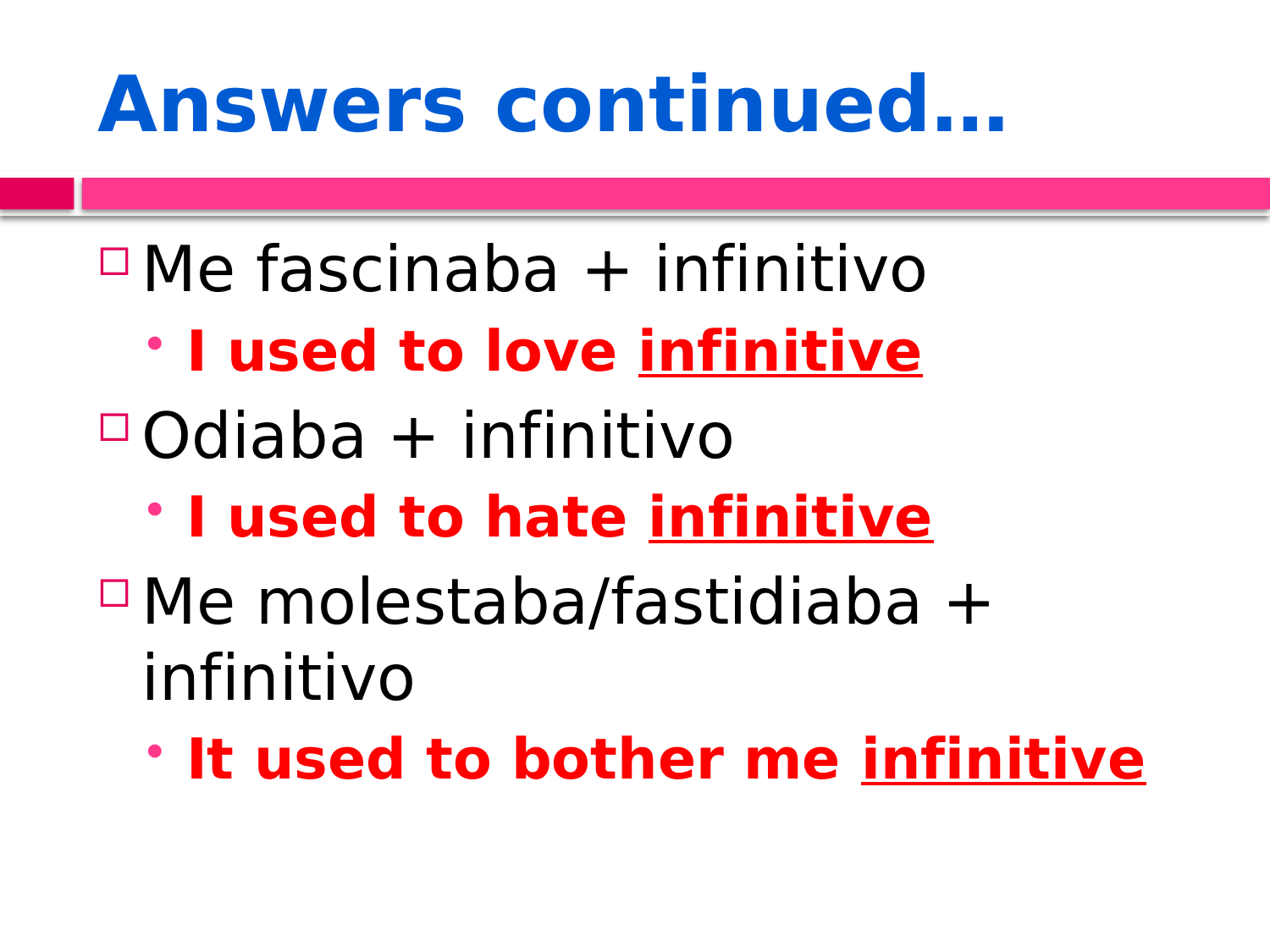

# Answers continued…
Me fascinaba + infinitivo
I used to love infinitive
Odiaba + infinitivo
I used to hate infinitive
Me molestaba/fastidiaba + infinitivo
It used to bother me infinitive